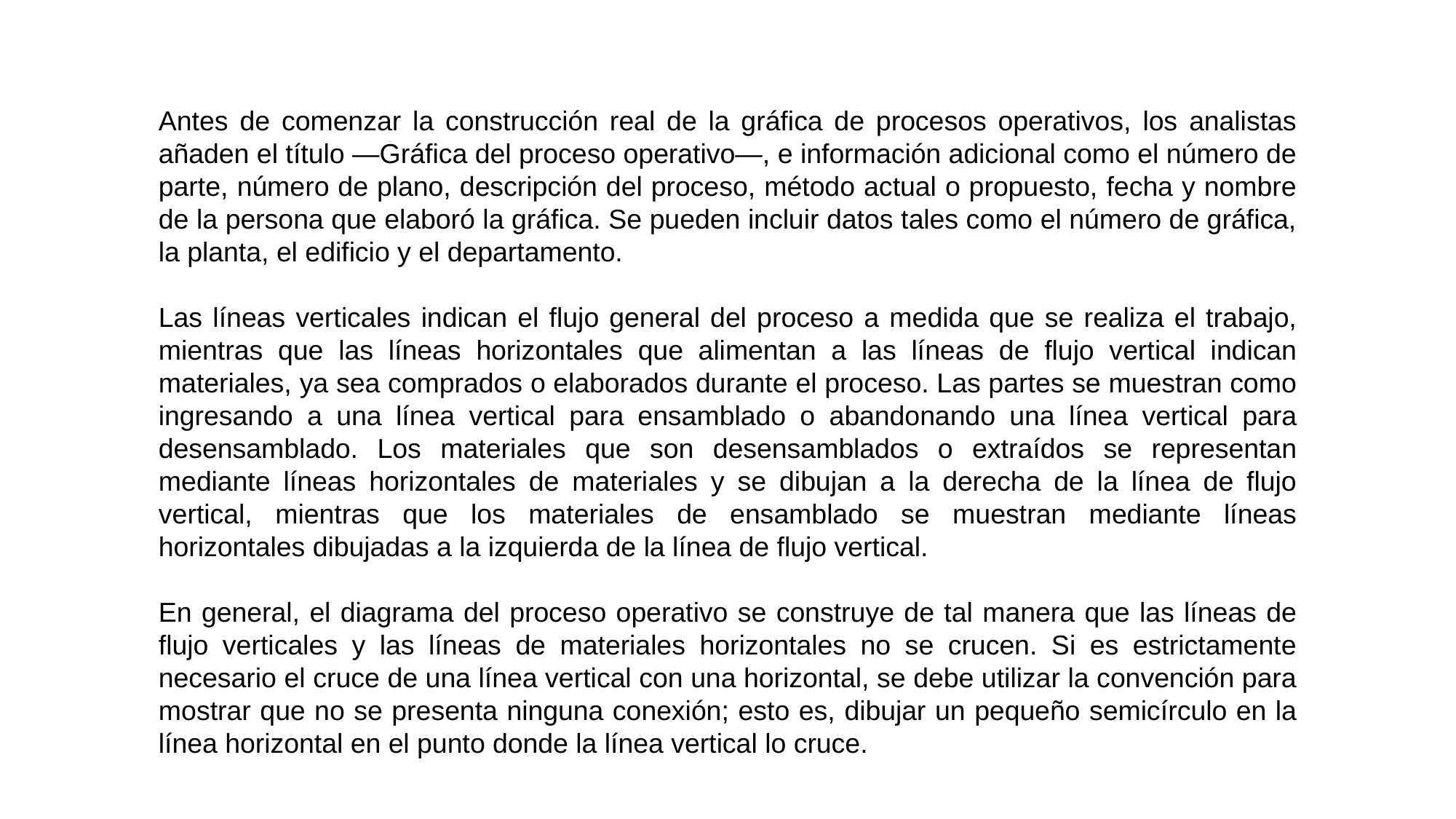

Antes de comenzar la construcción real de la gráfica de procesos operativos, los analistas añaden el título —Gráfica del proceso operativo—, e información adicional como el número de parte, número de plano, descripción del proceso, método actual o propuesto, fecha y nombre de la persona que elaboró la gráfica. Se pueden incluir datos tales como el número de gráfica, la planta, el edificio y el departamento.

Las líneas verticales indican el flujo general del proceso a medida que se realiza el trabajo, mientras que las líneas horizontales que alimentan a las líneas de flujo vertical indican materiales, ya sea comprados o elaborados durante el proceso. Las partes se muestran como ingresando a una línea vertical para ensamblado o abandonando una línea vertical para desensamblado. Los materiales que son desensamblados o extraídos se representan mediante líneas horizontales de materiales y se dibujan a la derecha de la línea de flujo vertical, mientras que los materiales de ensamblado se muestran mediante líneas horizontales dibujadas a la izquierda de la línea de flujo vertical.

En general, el diagrama del proceso operativo se construye de tal manera que las líneas de flujo verticales y las líneas de materiales horizontales no se crucen. Si es estrictamente necesario el cruce de una línea vertical con una horizontal, se debe utilizar la convención para mostrar que no se presenta ninguna conexión; esto es, dibujar un pequeño semicírculo en la línea horizontal en el punto donde la línea vertical lo cruce.